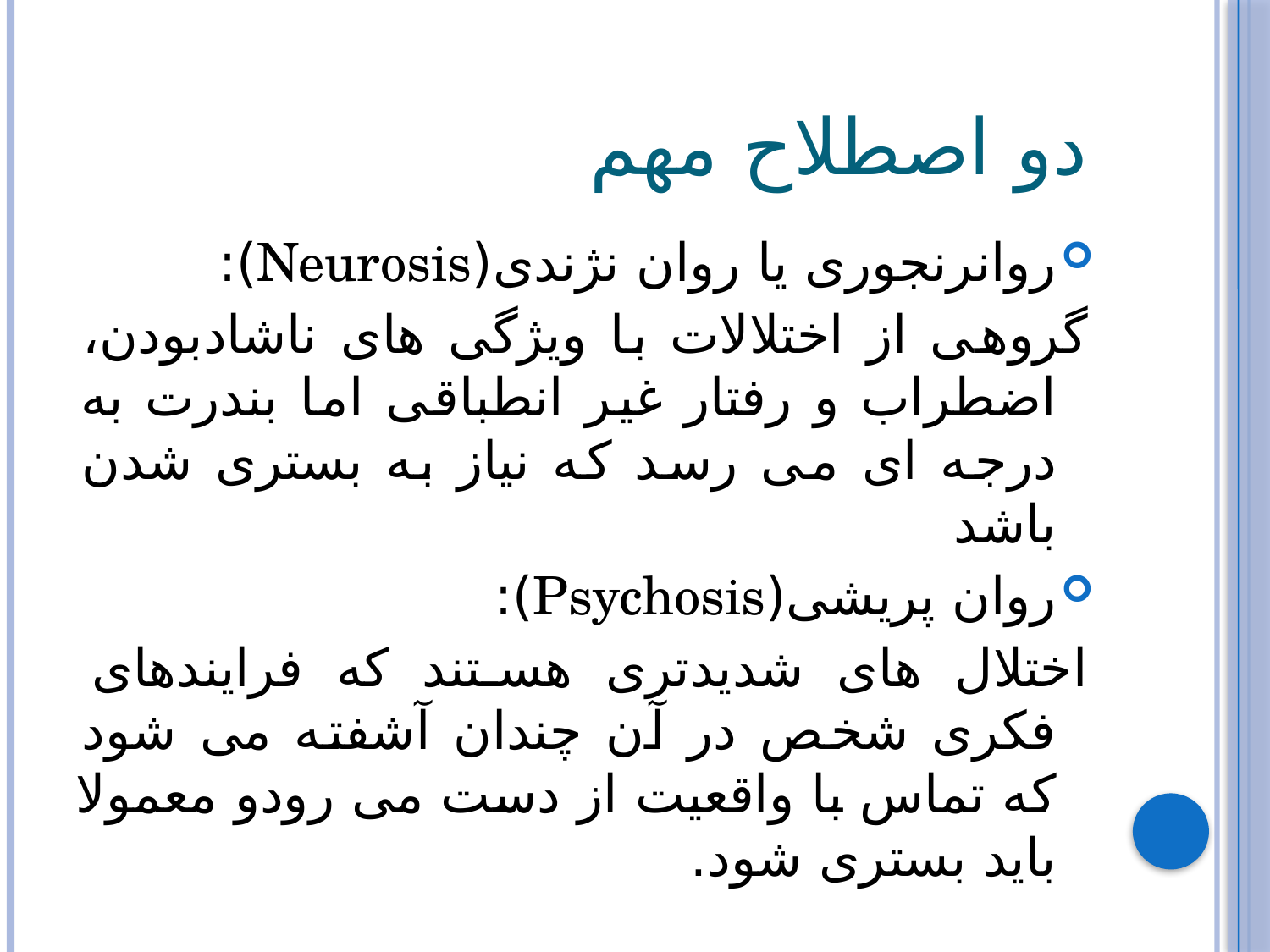

# دو اصطلاح مهم
روانرنجوری یا روان نژندی(Neurosis):
گروهی از اختلالات با ویژگی های ناشادبودن، اضطراب و رفتار غیر انطباقی اما بندرت به درجه ای می رسد که نیاز به بستری شدن باشد
روان پریشی(Psychosis):
اختلال های شدیدتری هستند که فرایندهای فکری شخص در آن چندان آشفته می شود که تماس با واقعیت از دست می رودو معمولا باید بستری شود.